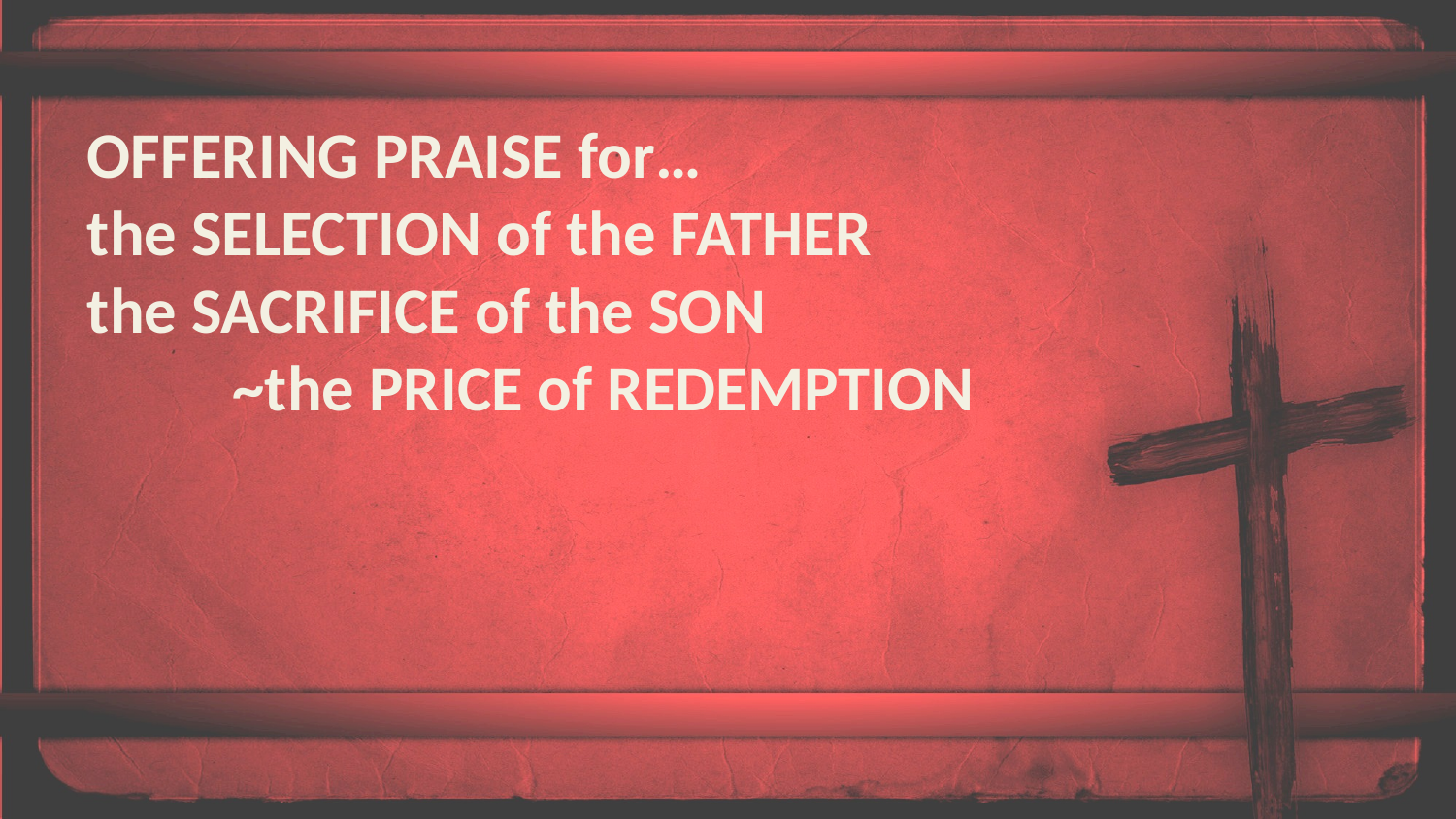

OFFERING PRAISE for…
the SELECTION of the FATHER
the SACRIFICE of the SON
	~the PRICE of REDEMPTION